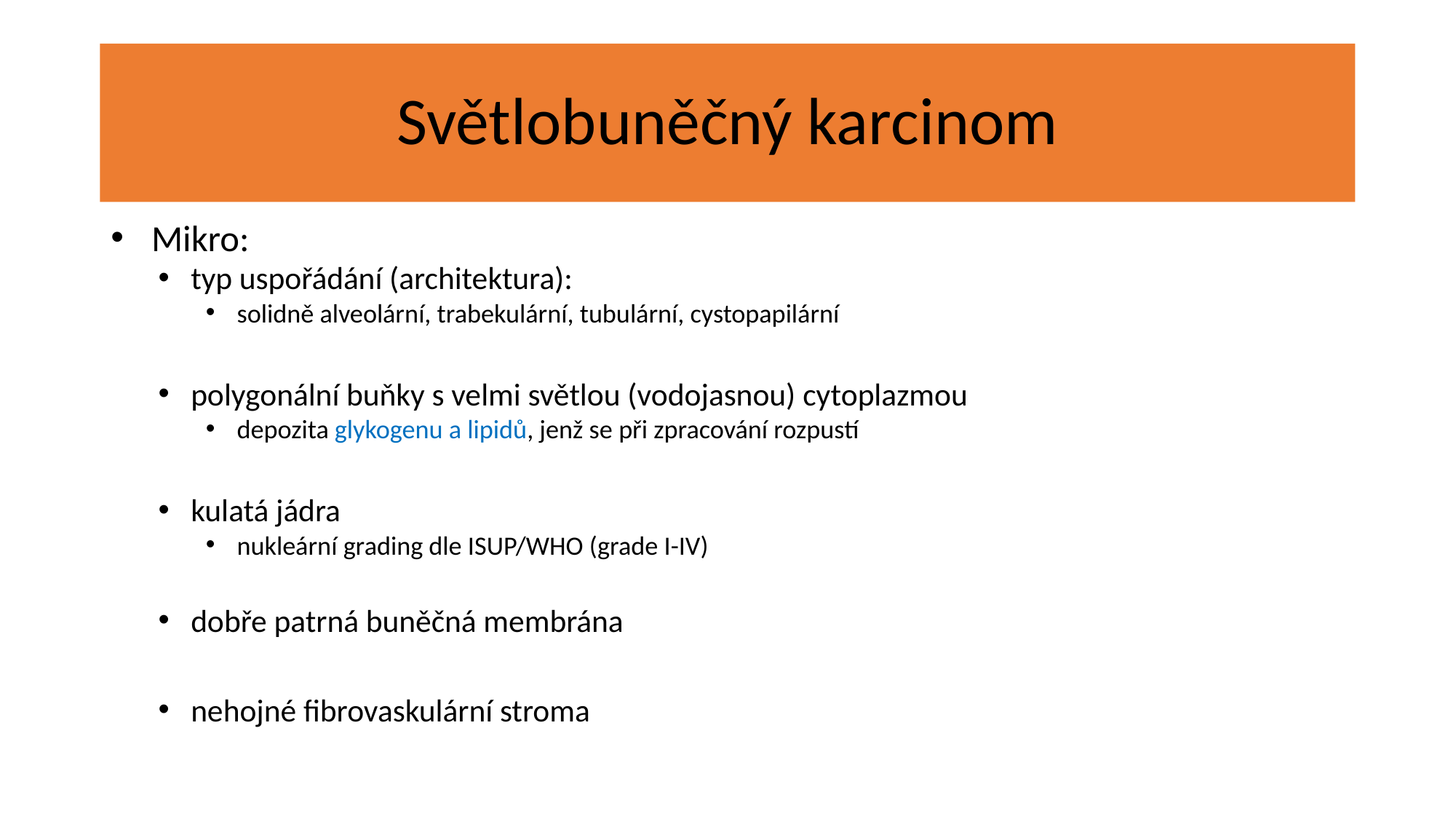

# Světlobuněčný karcinom
  Mikro:
 typ uspořádání (architektura):
 solidně alveolární, trabekulární, tubulární, cystopapilární

 polygonální buňky s velmi světlou (vodojasnou) cytoplazmou
 depozita glykogenu a lipidů, jenž se při zpracování rozpustí

 kulatá jádra
 nukleární grading dle ISUP/WHO (grade I-IV)

 dobře patrná buněčná membrána

 nehojné fibrovaskulární stroma